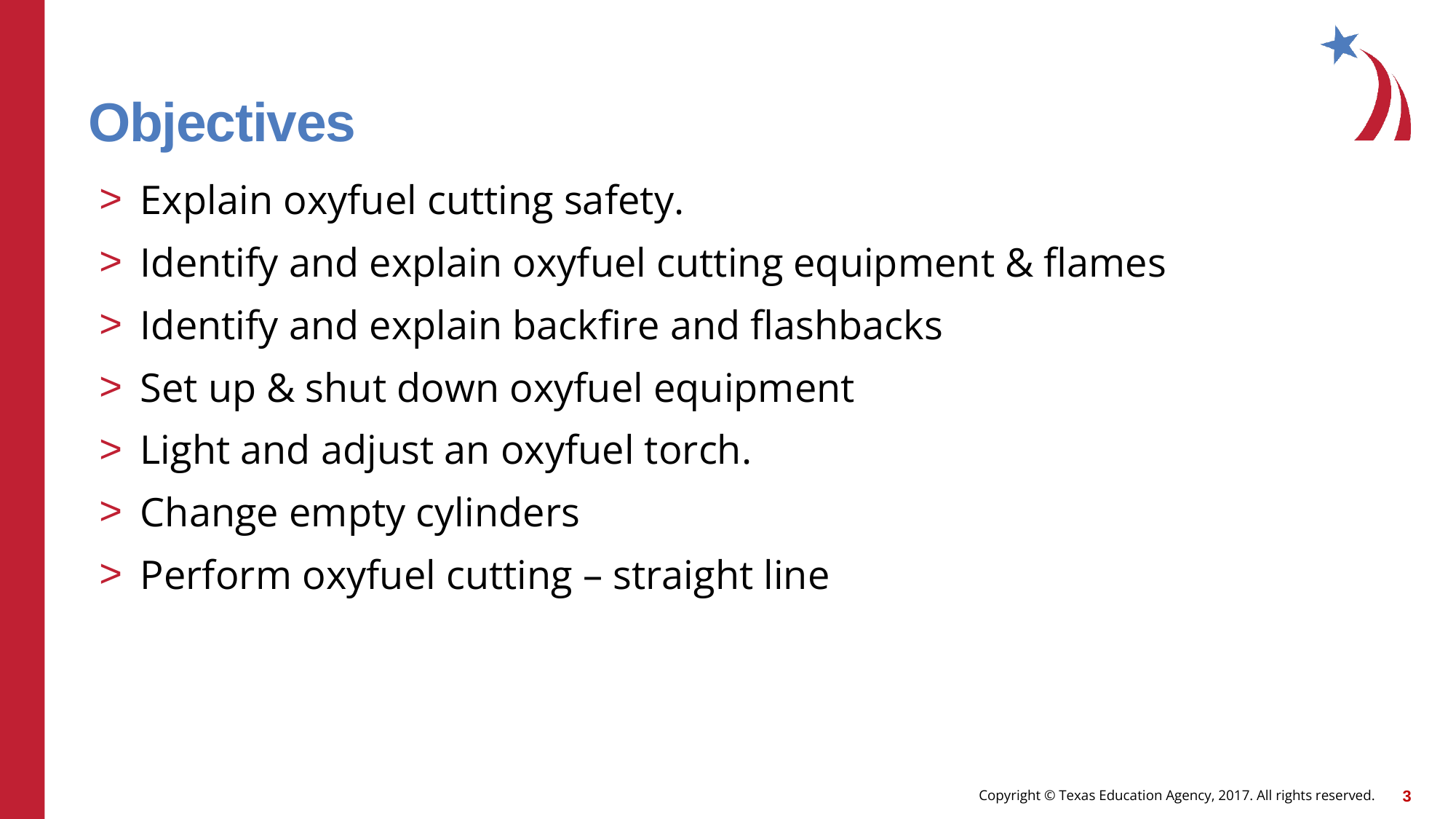

# Objectives Objectives Objectives
Explain oxyfuel cutting safety.
Identify and explain oxyfuel cutting equipment & flames
Identify and explain backfire and flashbacks
Set up & shut down oxyfuel equipment
Light and adjust an oxyfuel torch.
Change empty cylinders
Perform oxyfuel cutting – straight line